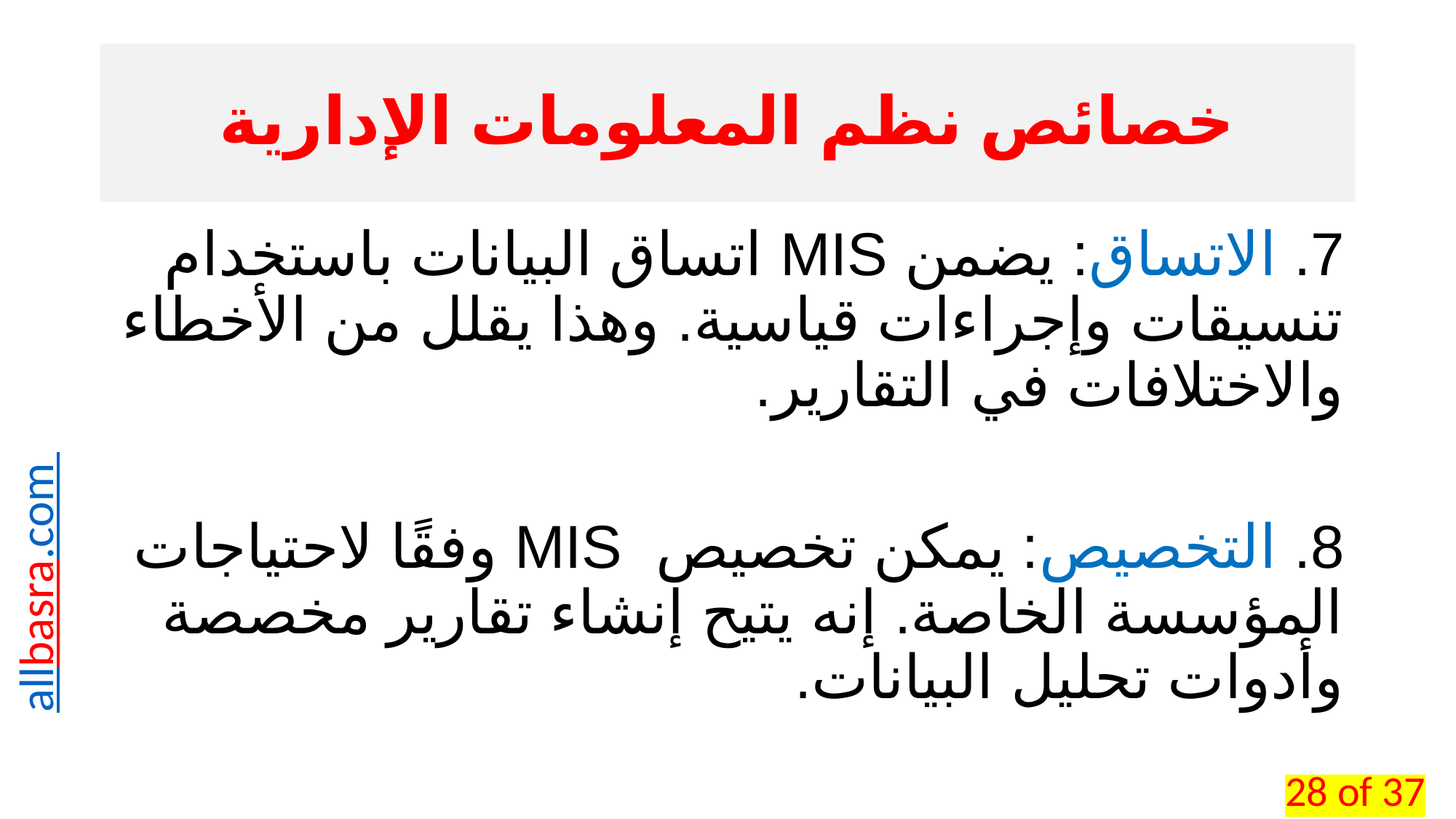

# خصائص نظم المعلومات الإدارية
7. الاتساق: يضمن MIS اتساق البيانات باستخدام تنسيقات وإجراءات قياسية. وهذا يقلل من الأخطاء والاختلافات في التقارير.

8. التخصيص: يمكن تخصيص  MIS وفقًا لاحتياجات المؤسسة الخاصة. إنه يتيح إنشاء تقارير مخصصة وأدوات تحليل البيانات.
28 of 37